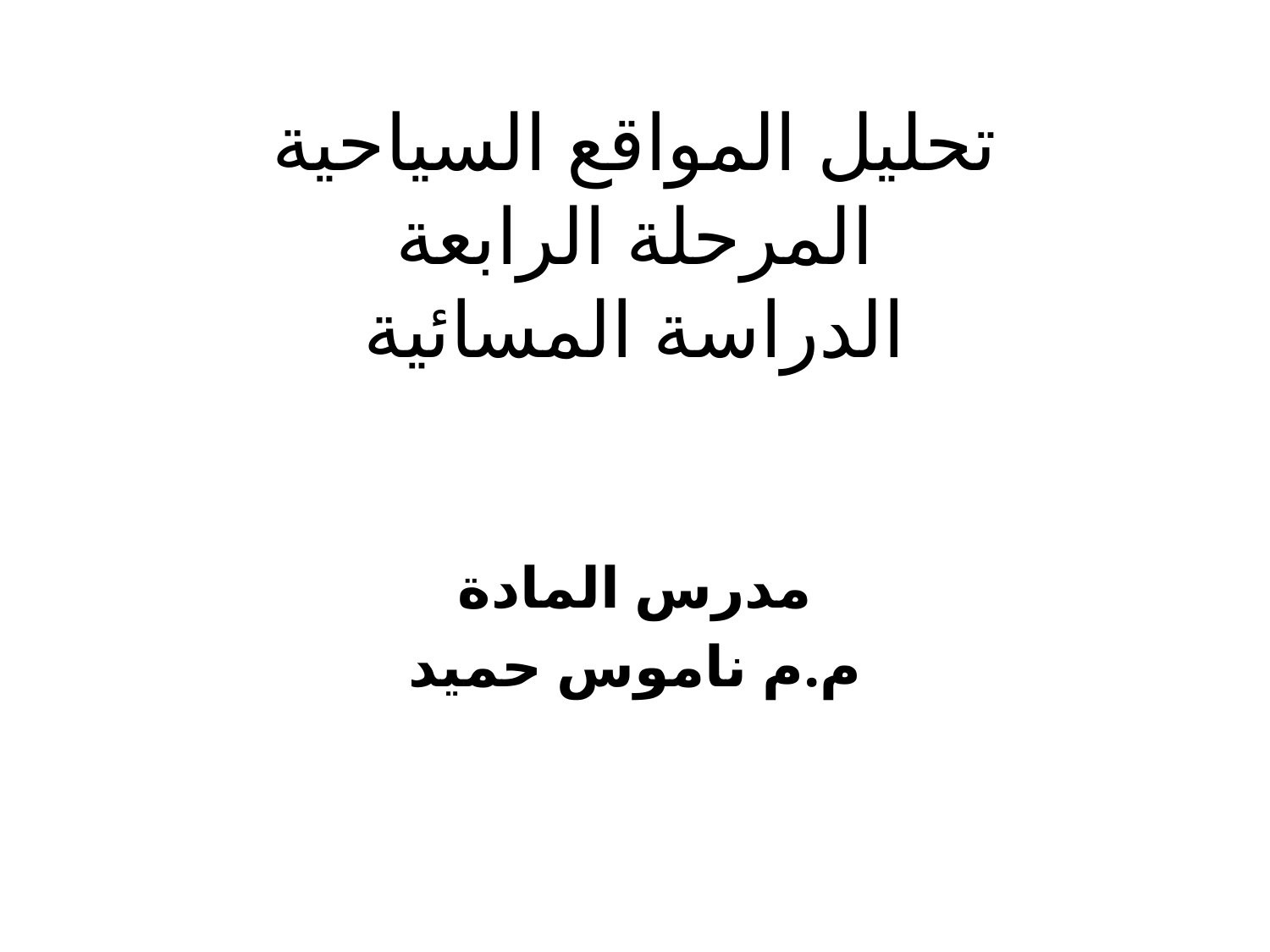

# تحليل المواقع السياحية المرحلة الرابعة الدراسة المسائية

مدرس المادة
م.م ناموس حميد